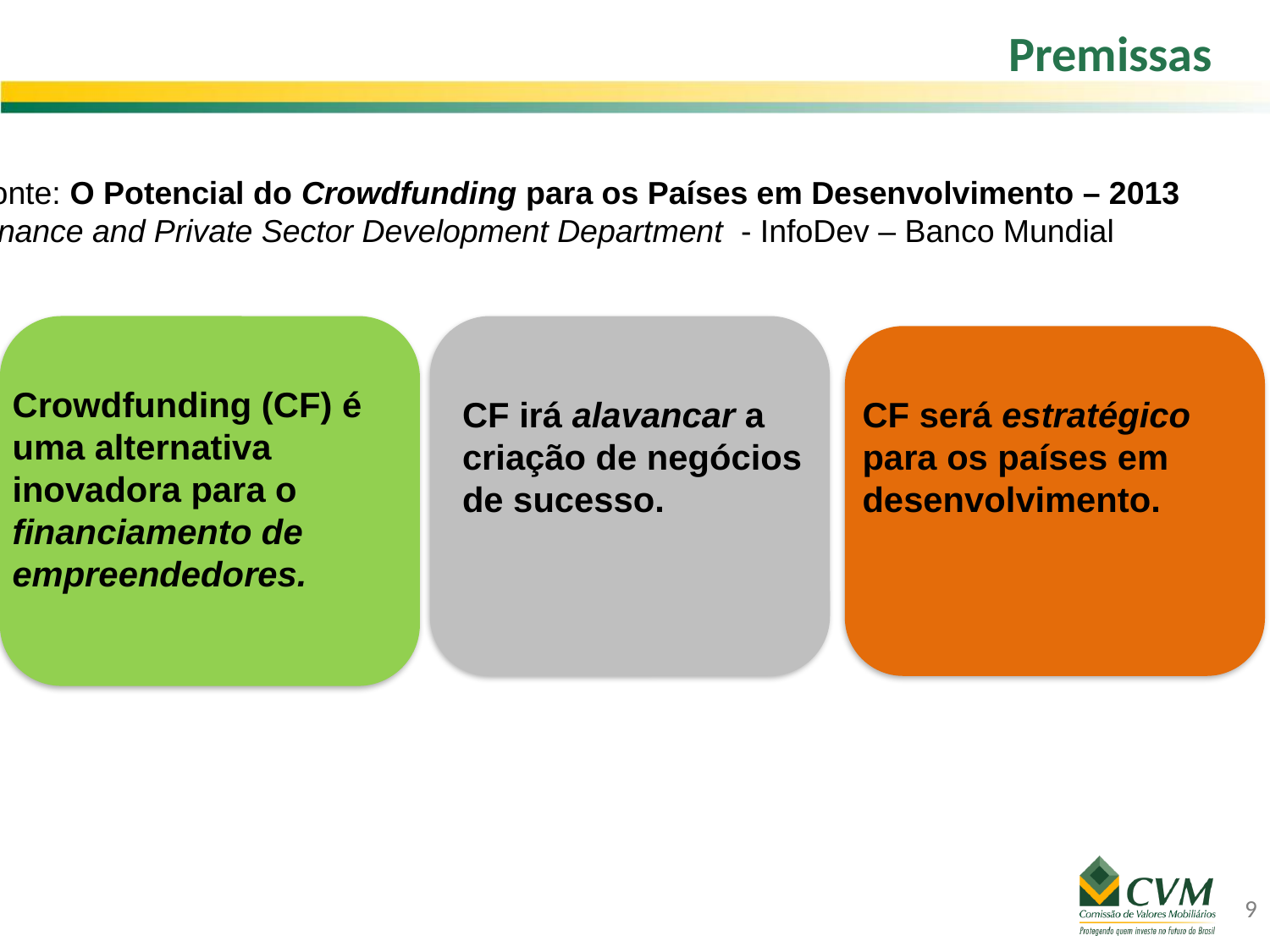

Premissas
Fonte: O Potencial do Crowdfunding para os Países em Desenvolvimento – 2013
Finance and Private Sector Development Department  - InfoDev – Banco Mundial

Crowdfunding (CF) é uma alternativa inovadora para o financiamento de empreendedores.
CF irá alavancar a criação de negócios de sucesso.
CF será estratégico para os países em desenvolvimento.
9